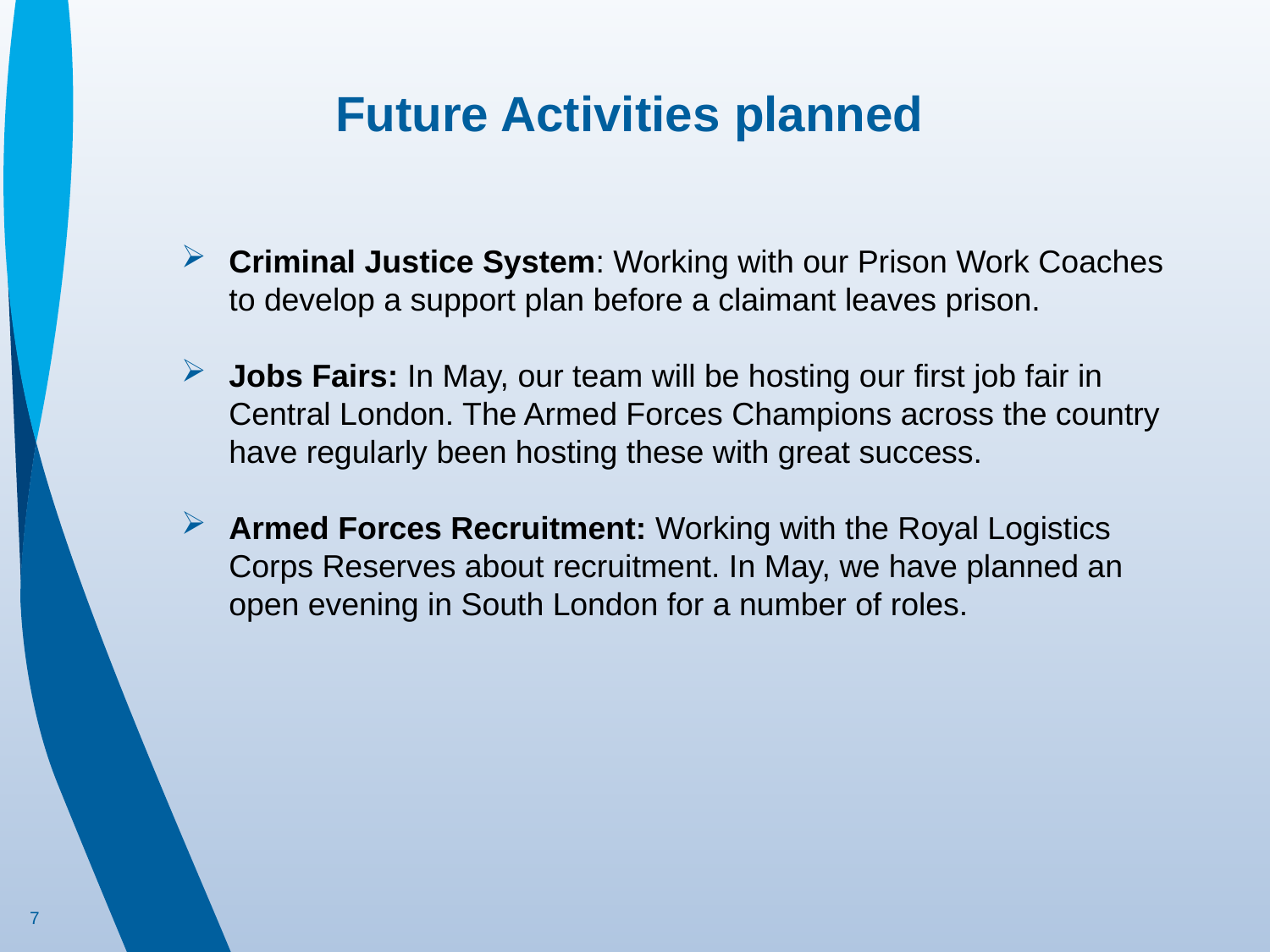

# Future Activities planned
Criminal Justice System: Working with our Prison Work Coaches to develop a support plan before a claimant leaves prison.

Jobs Fairs: In May, our team will be hosting our first job fair in Central London. The Armed Forces Champions across the country have regularly been hosting these with great success.

Armed Forces Recruitment: Working with the Royal Logistics Corps Reserves about recruitment. In May, we have planned an open evening in South London for a number of roles.